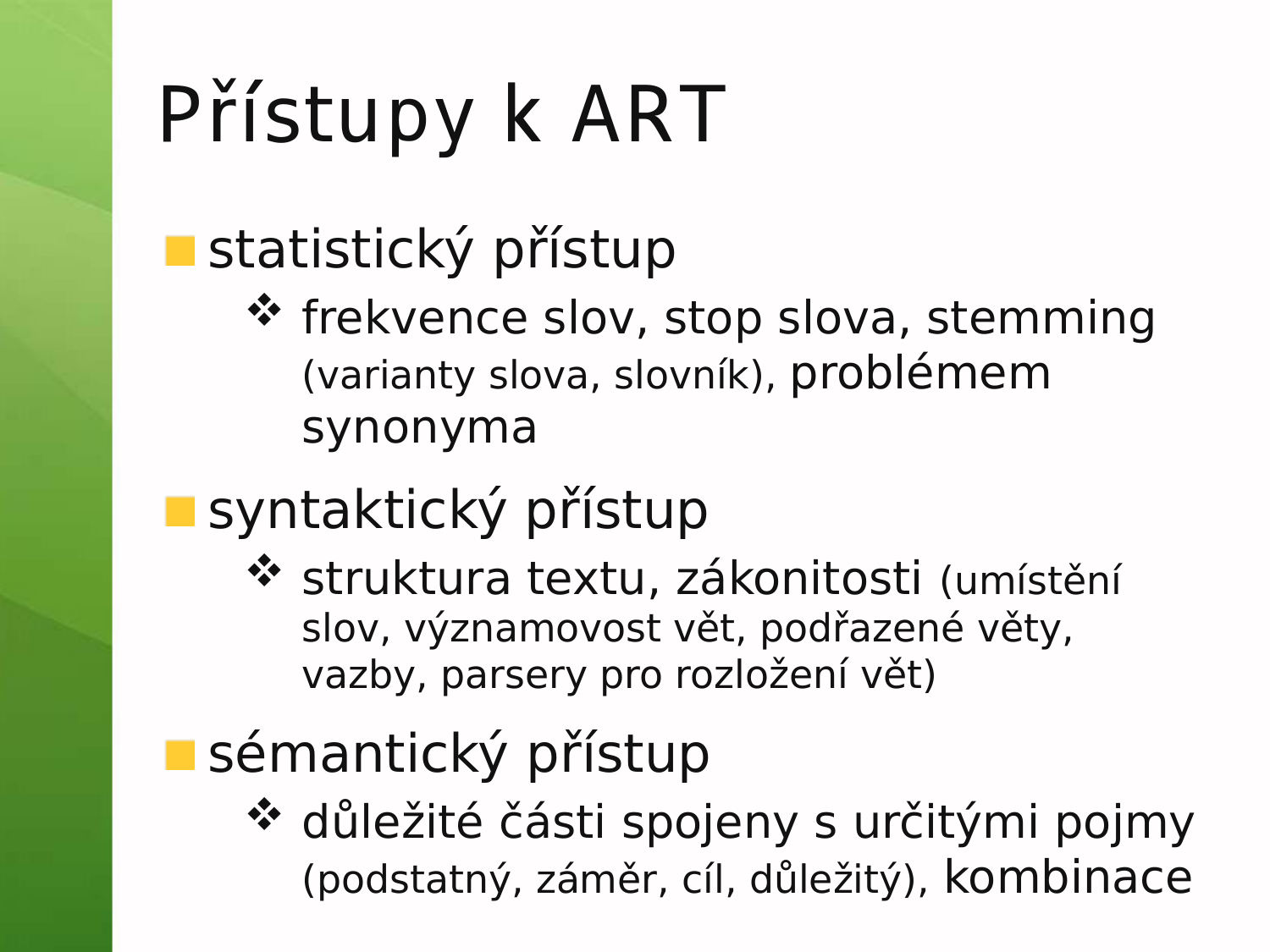

# Přístupy k ART
statistický přístup
frekvence slov, stop slova, stemming (varianty slova, slovník), problémem synonyma
syntaktický přístup
struktura textu, zákonitosti (umístění slov, významovost vět, podřazené věty, vazby, parsery pro rozložení vět)
sémantický přístup
důležité části spojeny s určitými pojmy (podstatný, záměr, cíl, důležitý), kombinace